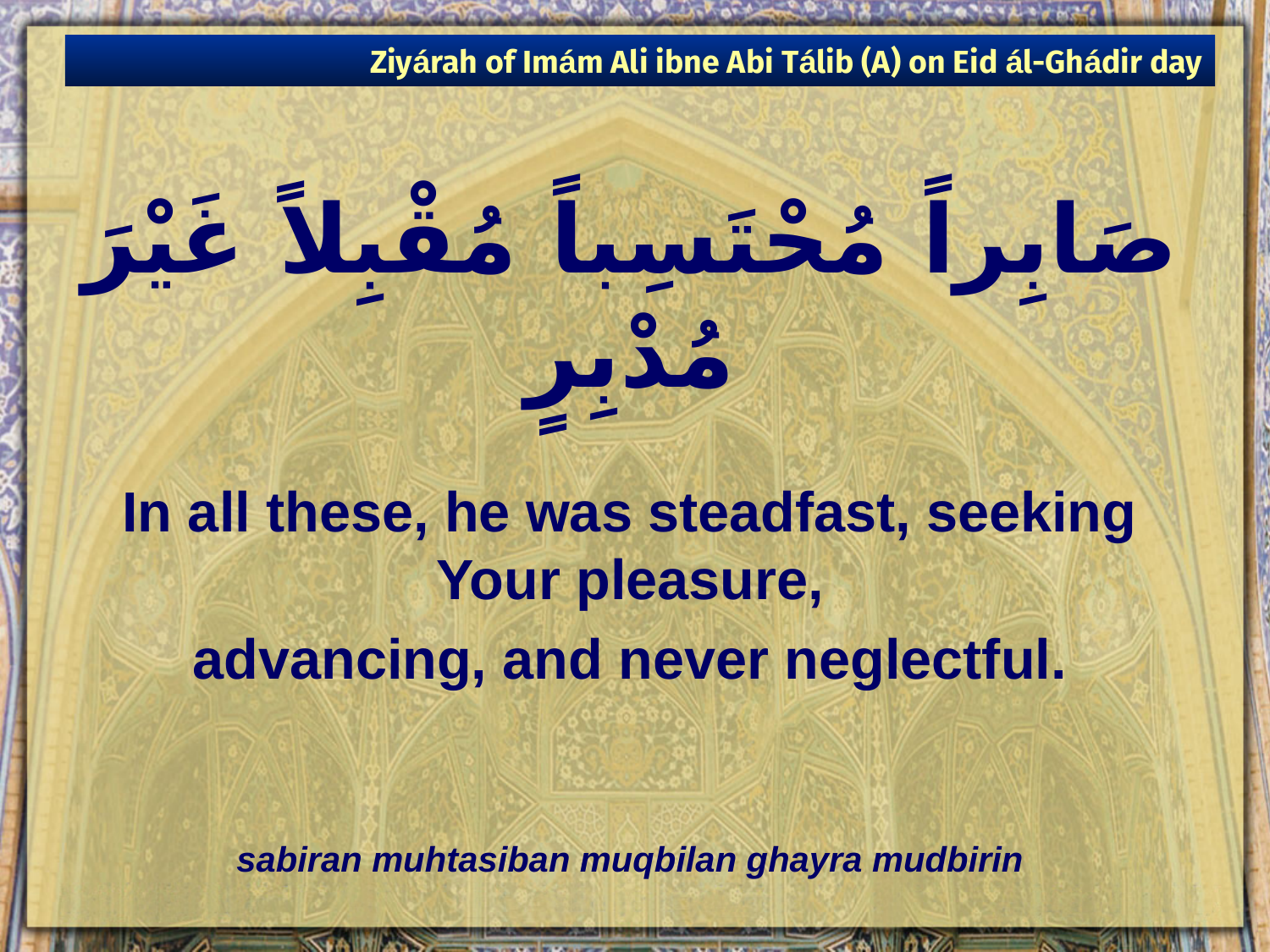

Ziyárah of Imám Ali ibne Abi Tálib (A) on Eid ál-Ghádir day
# صَابِراً مُحْتَسِباً مُقْبِلاً غَيْرَ مُدْبِرٍ
In all these, he was steadfast, seeking Your pleasure,
advancing, and never neglectful.
sabiran muhtasiban muqbilan ghayra mudbirin